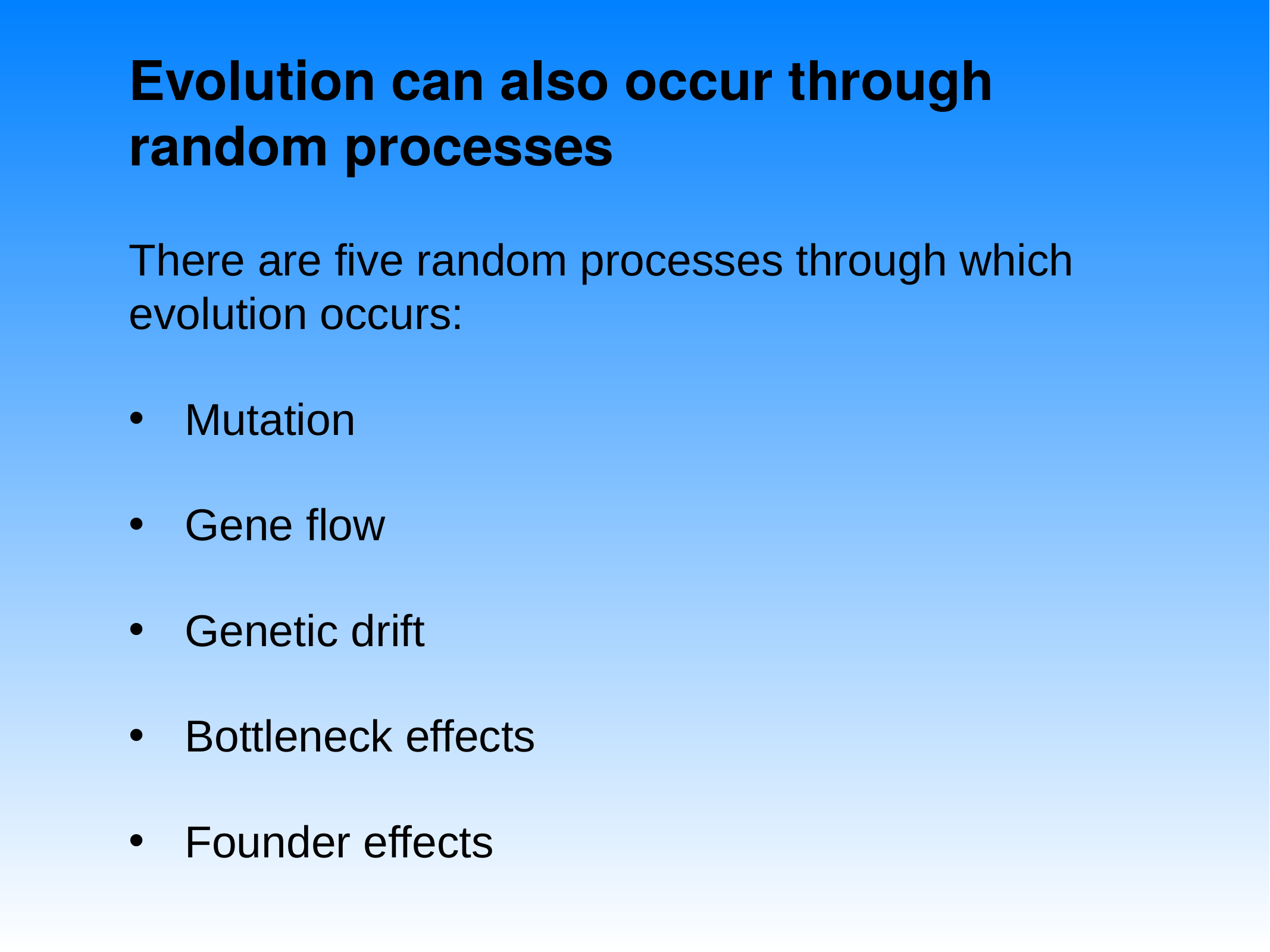

# Evolution can also occur through random processes
There are five random processes through which evolution occurs:
Mutation
Gene flow
Genetic drift
Bottleneck effects
Founder effects